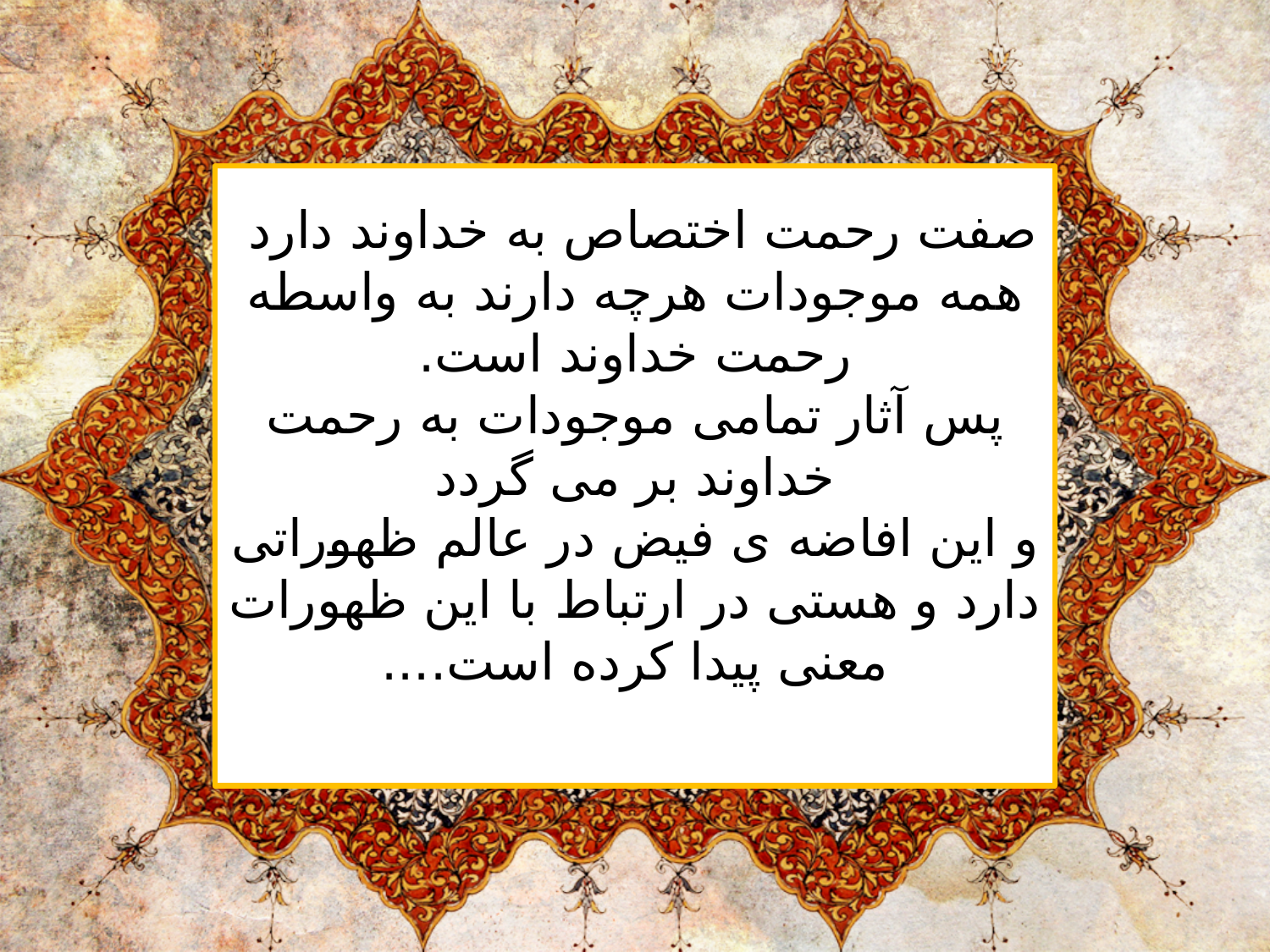

# صفت رحمت اختصاص به خداوند دارد همه موجودات هرچه دارند به واسطه رحمت خداوند است. پس آثار تمامی موجودات به رحمت خداوند بر می گردد و این افاضه ی فیض در عالم ظهوراتی دارد و هستی در ارتباط با این ظهورات معنی پیدا کرده است....